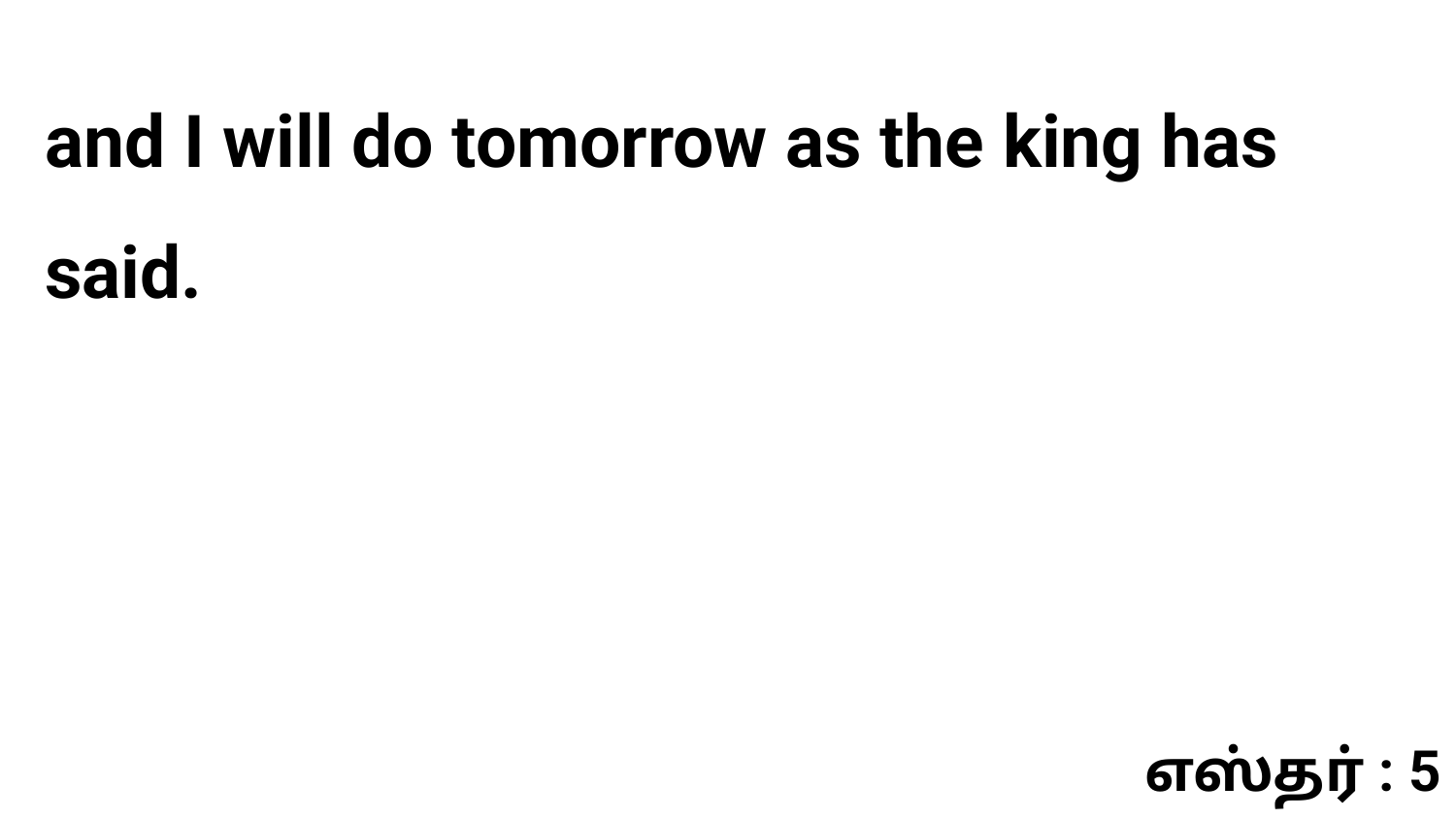

and I will do tomorrow as the king has said.
எஸ்தர் : 5